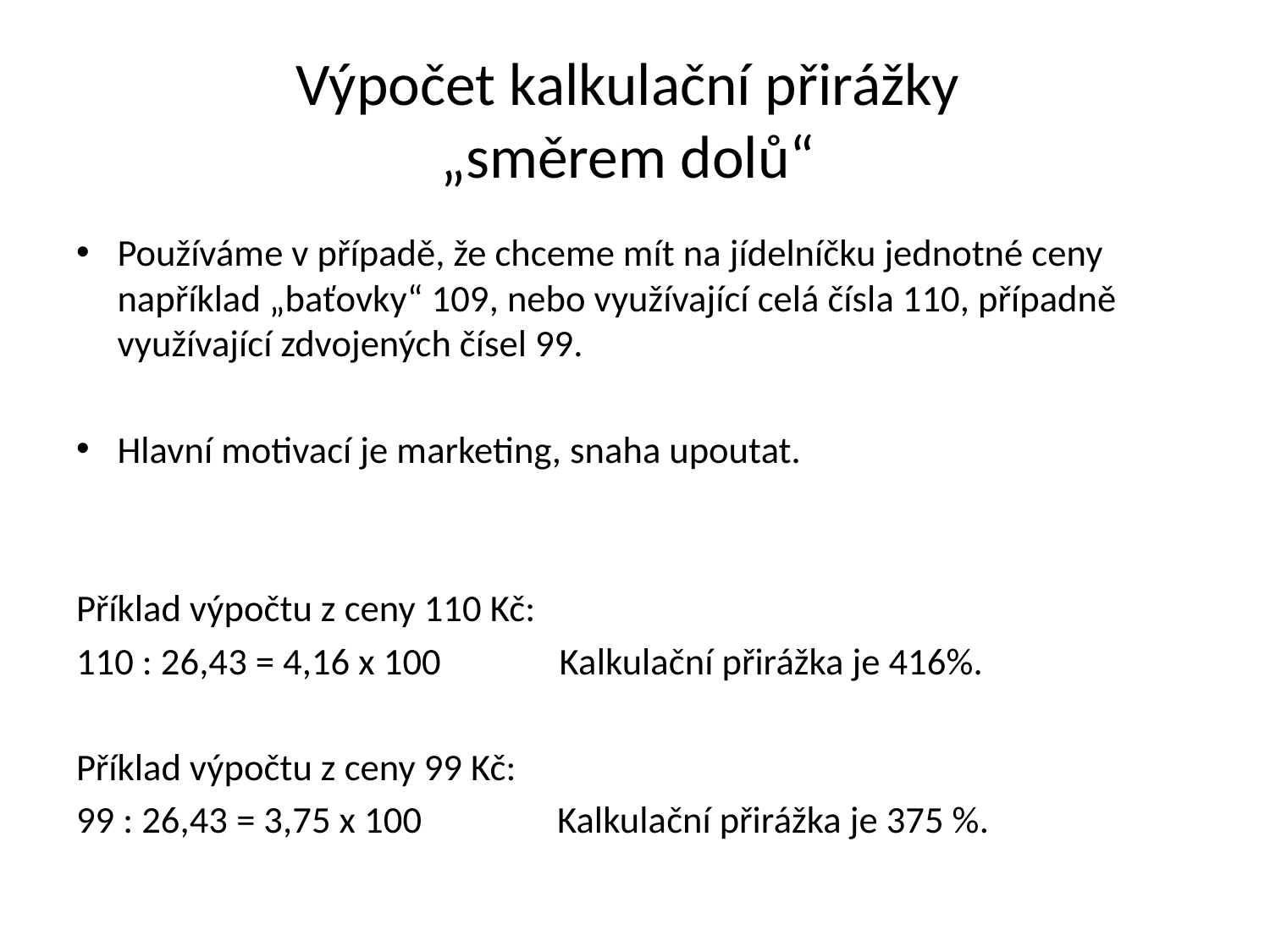

# Výpočet kalkulační přirážky „směrem dolů“
Používáme v případě, že chceme mít na jídelníčku jednotné ceny například „baťovky“ 109, nebo využívající celá čísla 110, případně využívající zdvojených čísel 99.

Hlavní motivací je marketing, snaha upoutat.

Příklad výpočtu z ceny 110 Kč:
110 : 26,43 = 4,16 x 100              Kalkulační přirážka je 416%.

Příklad výpočtu z ceny 99 Kč:
99 : 26,43 = 3,75 x 100                Kalkulační přirážka je 375 %.